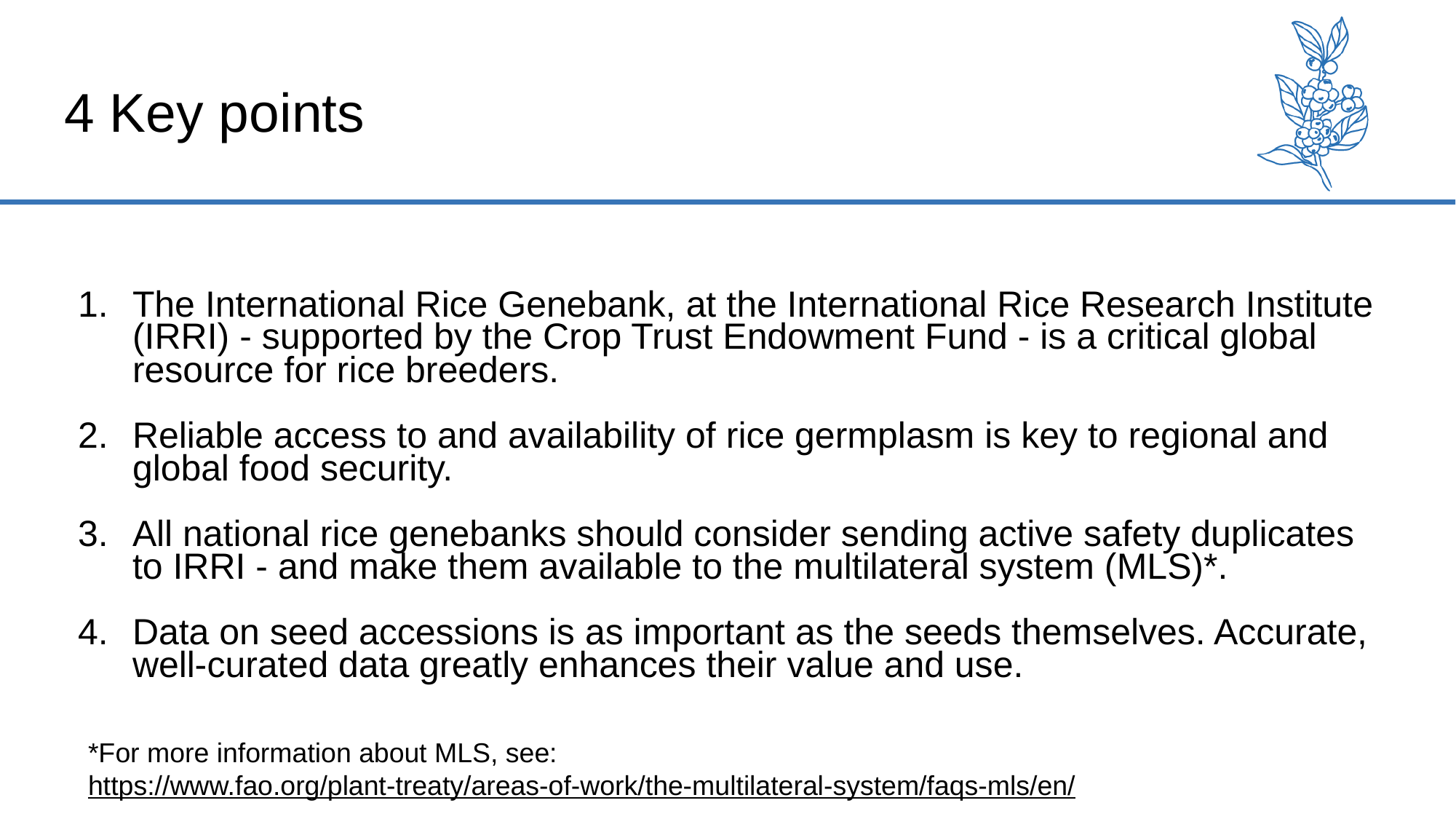

4 Key points
The International Rice Genebank, at the International Rice Research Institute (IRRI) - supported by the Crop Trust Endowment Fund - is a critical global resource for rice breeders.
Reliable access to and availability of rice germplasm is key to regional and global food security.
All national rice genebanks should consider sending active safety duplicates to IRRI - and make them available to the multilateral system (MLS)*.
Data on seed accessions is as important as the seeds themselves. Accurate, well-curated data greatly enhances their value and use.
*For more information about MLS, see:
https://www.fao.org/plant-treaty/areas-of-work/the-multilateral-system/faqs-mls/en/